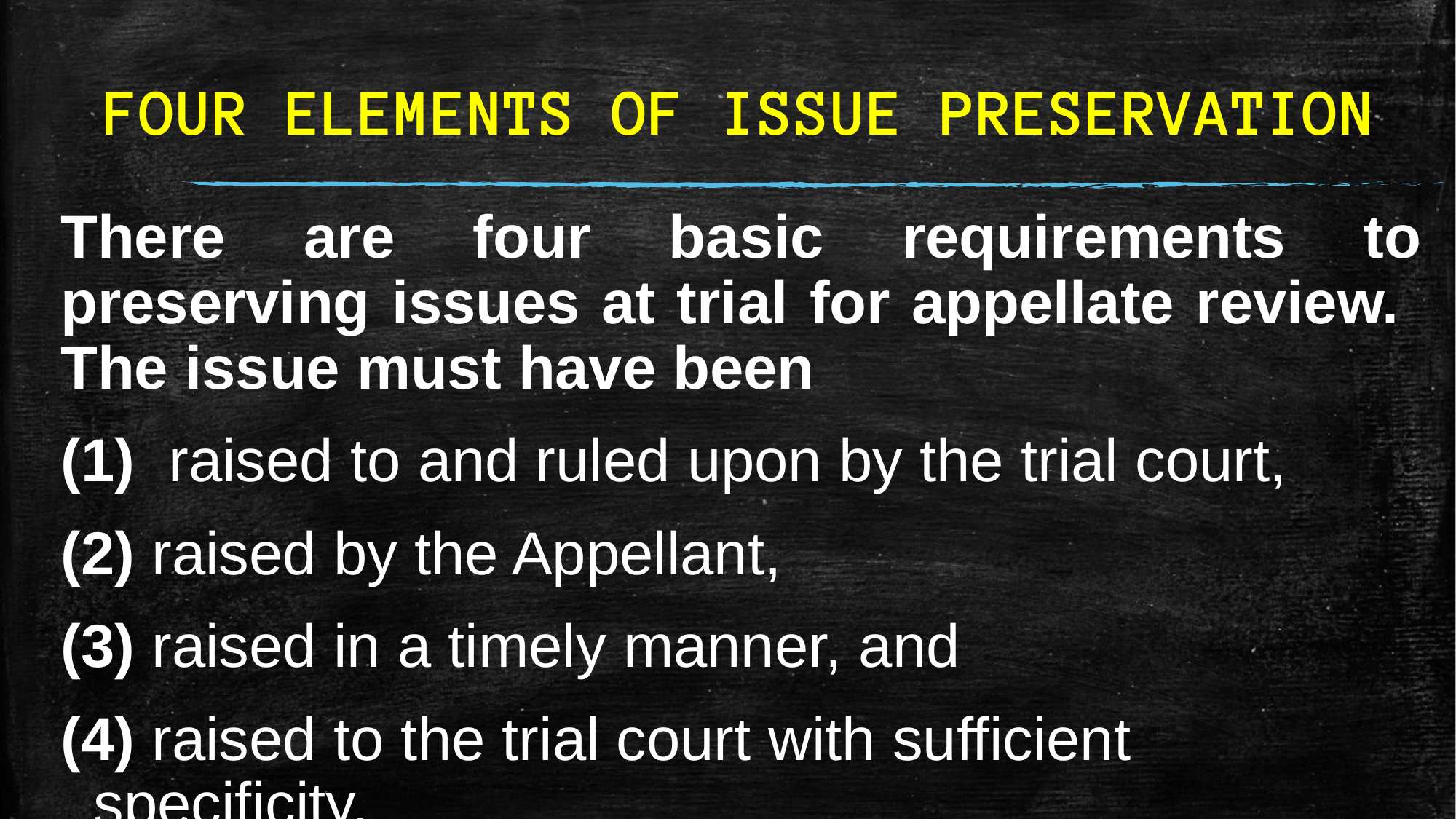

# FOUR ELEMENTS OF ISSUE PRESERVATION
There are four basic requirements to preserving issues at trial for appellate review.  The issue must have been
(1)  raised to and ruled upon by the trial court,
(2) raised by the Appellant,
(3) raised in a timely manner, and
(4) raised to the trial court with sufficient specificity.